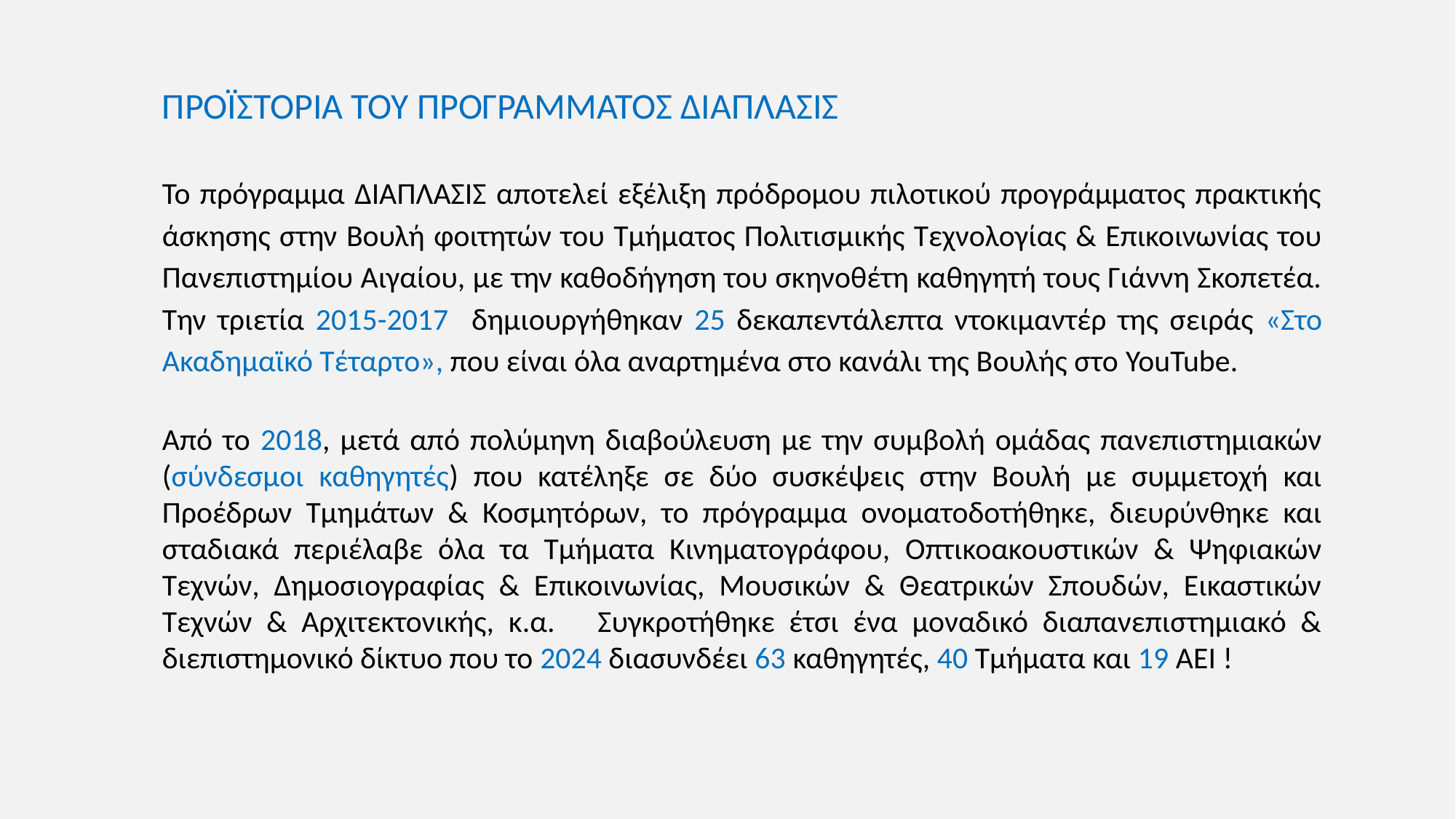

ΠΡΟΪΣΤΟΡΙΑ ΤΟΥ ΠΡΟΓΡΑΜΜΑΤΟΣ ΔΙΑΠΛΑΣΙΣ

Το πρόγραμμα ΔΙΑΠΛΑΣΙΣ αποτελεί εξέλιξη πρόδρομου πιλοτικού προγράμματος πρακτικής άσκησης στην Βουλή φοιτητών του Τμήματος Πολιτισμικής Τεχνολογίας & Επικοινωνίας του Πανεπιστημίου Αιγαίου, με την καθοδήγηση του σκηνοθέτη καθηγητή τους Γιάννη Σκοπετέα. Την τριετία 2015-2017  δημιουργήθηκαν 25 δεκαπεντάλεπτα ντοκιμαντέρ της σειράς «Στο Ακαδημαϊκό Τέταρτο», που είναι όλα αναρτημένα στο κανάλι της Βουλής στο YouTube.

Από το 2018, μετά από πολύμηνη διαβούλευση με την συμβολή ομάδας πανεπιστημιακών (σύνδεσμοι καθηγητές) που κατέληξε σε δύο συσκέψεις στην Βουλή με συμμετοχή και Προέδρων Τμημάτων & Κοσμητόρων, το πρόγραμμα ονοματοδοτήθηκε, διευρύνθηκε και σταδιακά περιέλαβε όλα τα Τμήματα Κινηματογράφου, Οπτικοακουστικών & Ψηφιακών Τεχνών, Δημοσιογραφίας & Επικοινωνίας, Μουσικών & Θεατρικών Σπουδών, Εικαστικών Τεχνών & Αρχιτεκτονικής, κ.α.   Συγκροτήθηκε έτσι ένα μοναδικό διαπανεπιστημιακό & διεπιστημονικό δίκτυο που το 2024 διασυνδέει 63 καθηγητές, 40 Τμήματα και 19 ΑΕΙ !